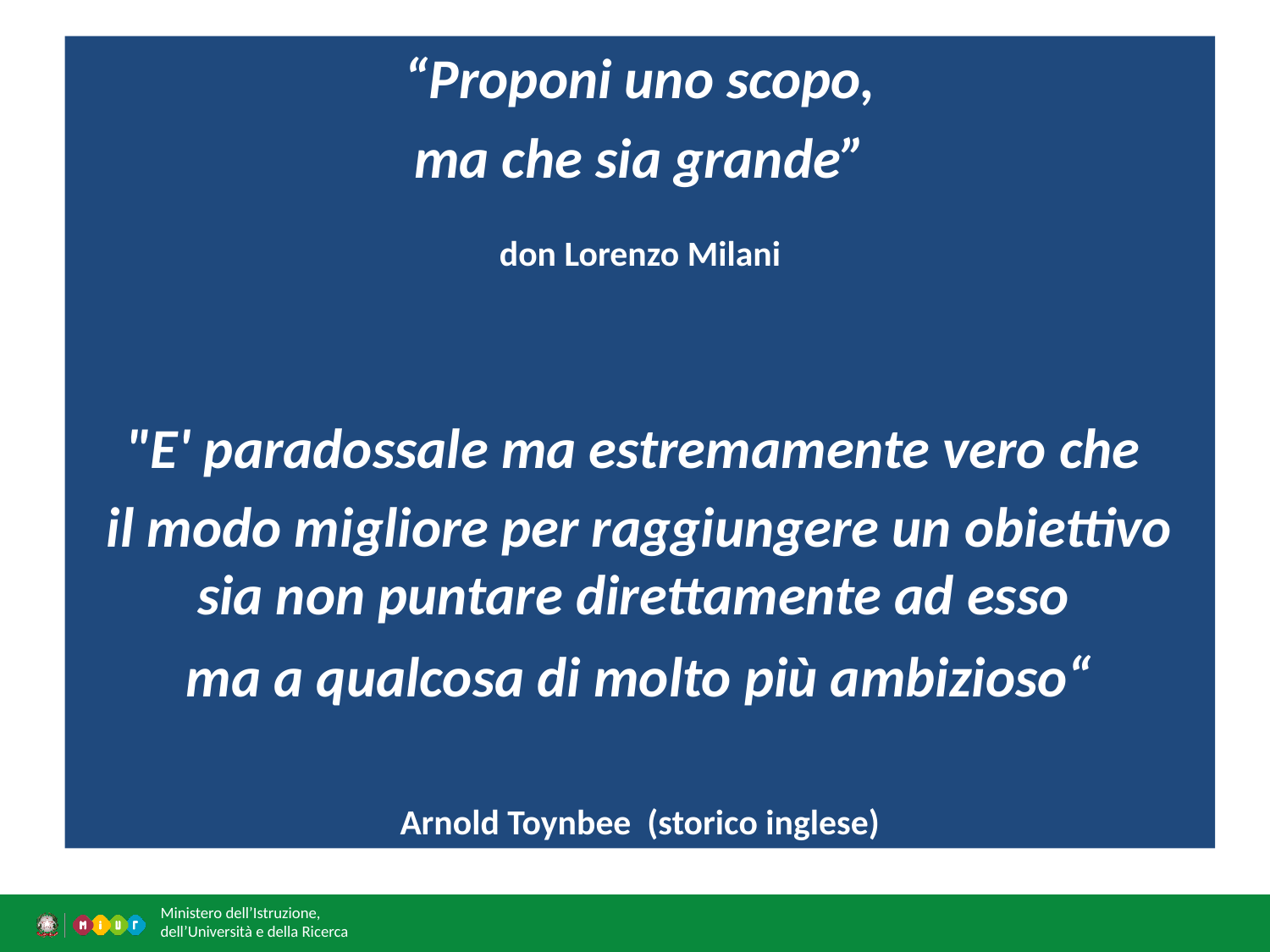

“Proponi uno scopo,
ma che sia grande”

don Lorenzo Milani

"E' paradossale ma estremamente vero che
il modo migliore per raggiungere un obiettivo sia non puntare direttamente ad esso
ma a qualcosa di molto più ambizioso“
Arnold Toynbee  (storico inglese)